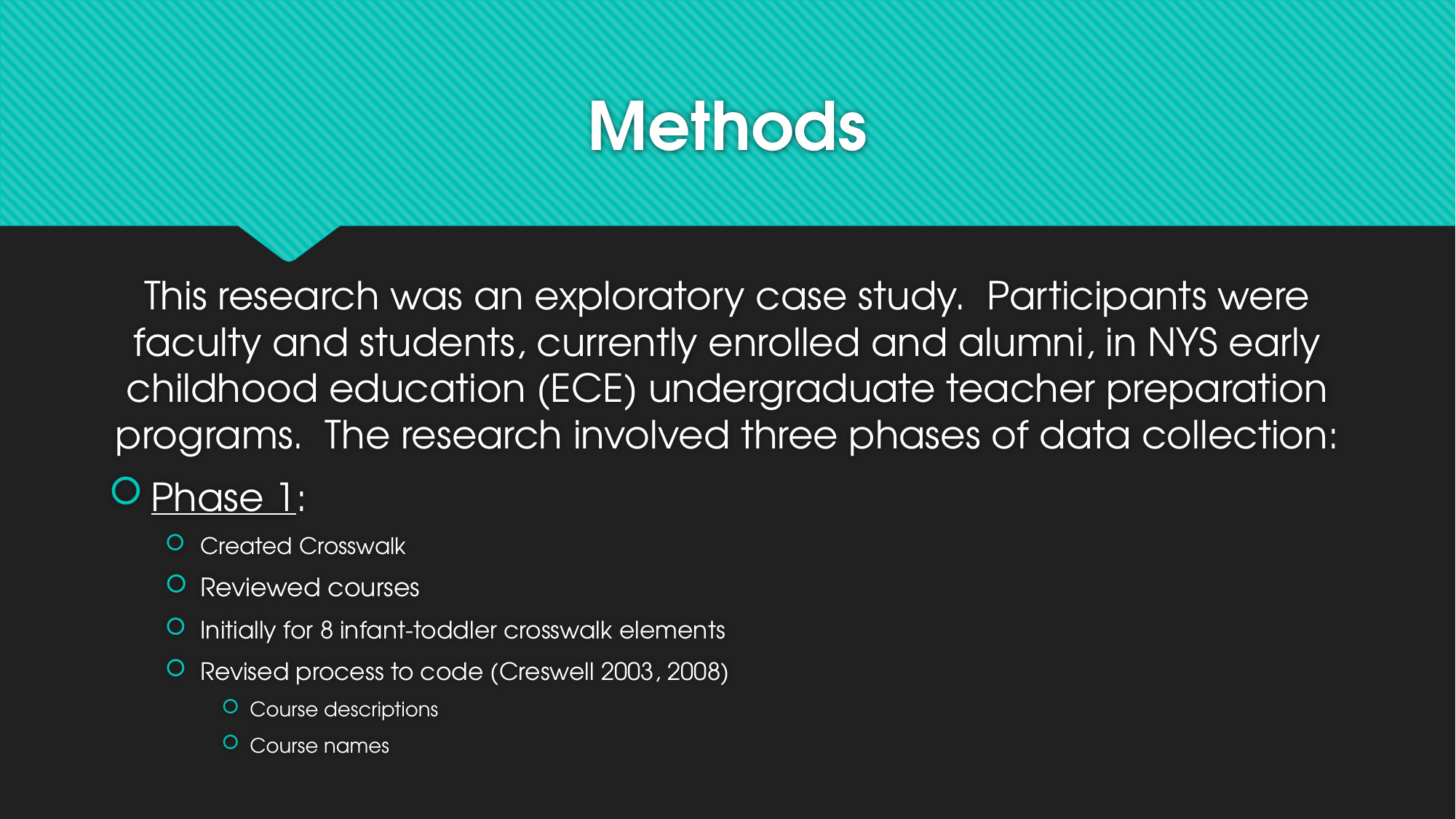

# Methods
This research was an exploratory case study.  Participants were faculty and students, currently enrolled and alumni, in NYS early childhood education (ECE) undergraduate teacher preparation programs.  The research involved three phases of data collection:
Phase 1:
Created Crosswalk
Reviewed courses
Initially for 8 infant-toddler crosswalk elements
Revised process to code (Creswell 2003, 2008)
Course descriptions
Course names